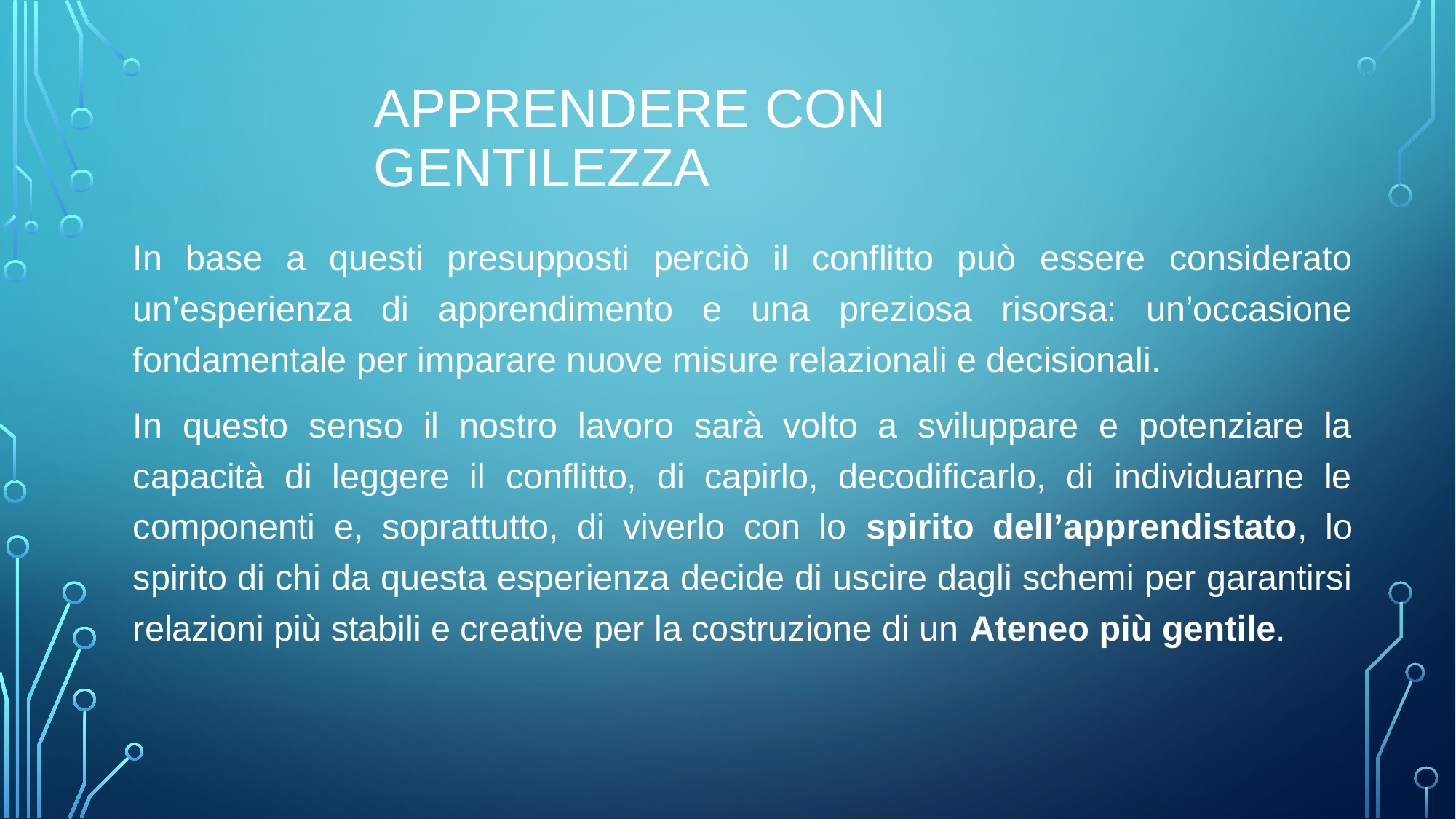

# Apprendere con gentilezza
In base a questi presupposti perciò il conflitto può essere considerato un’esperienza di apprendimento e una preziosa risorsa: un’occasione fondamentale per imparare nuove misure relazionali e decisionali.
In questo senso il nostro lavoro sarà volto a sviluppare e potenziare la capacità di leggere il conflitto, di capirlo, decodificarlo, di individuarne le componenti e, soprattutto, di viverlo con lo spirito dell’apprendistato, lo spirito di chi da questa esperienza decide di uscire dagli schemi per garantirsi relazioni più stabili e creative per la costruzione di un Ateneo più gentile.